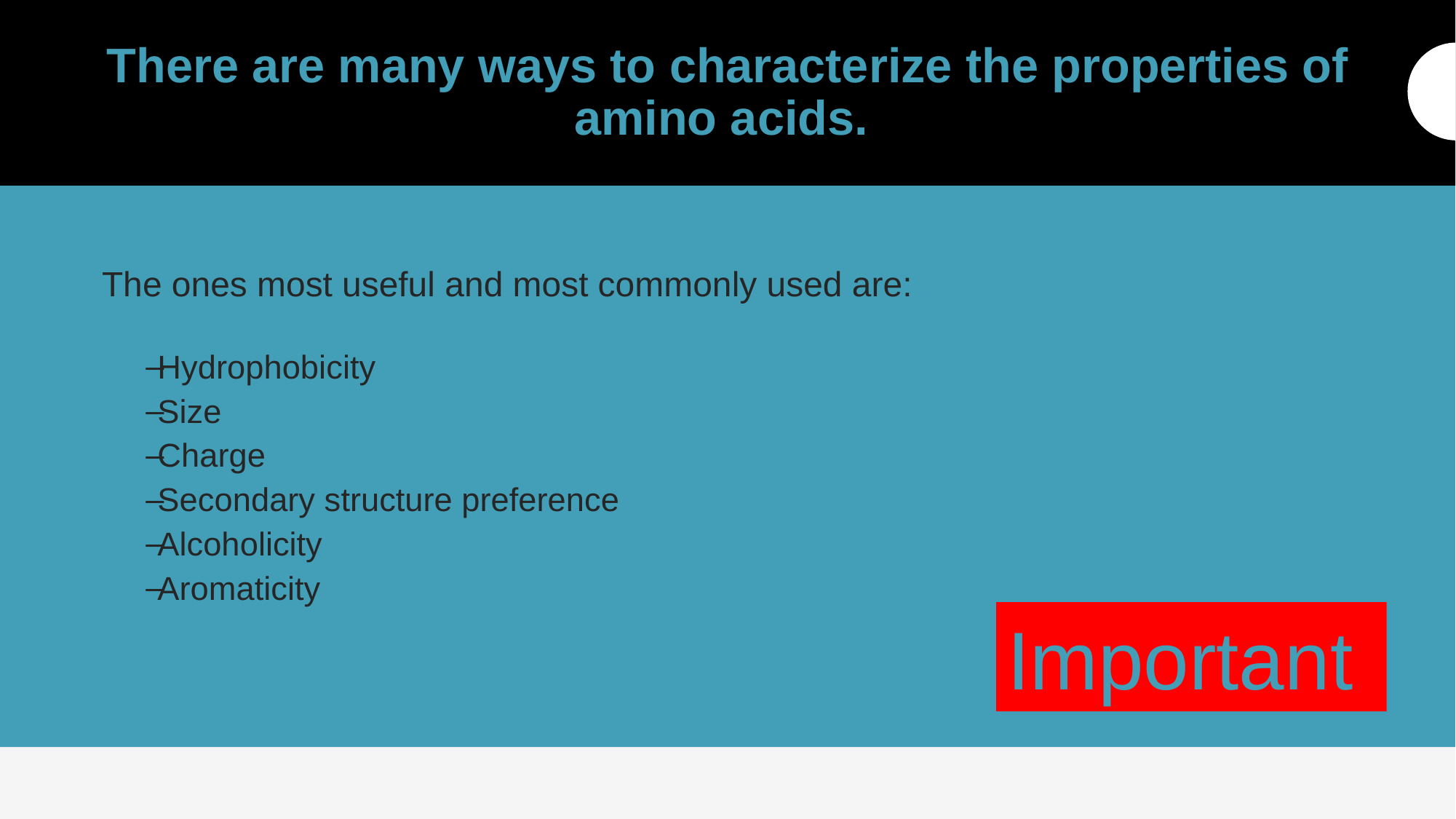

# There are many ways to characterize the properties of amino acids.

The ones most useful and most commonly used are:
Hydrophobicity
Size
Charge
Secondary structure preference
Alcoholicity
Aromaticity

Important